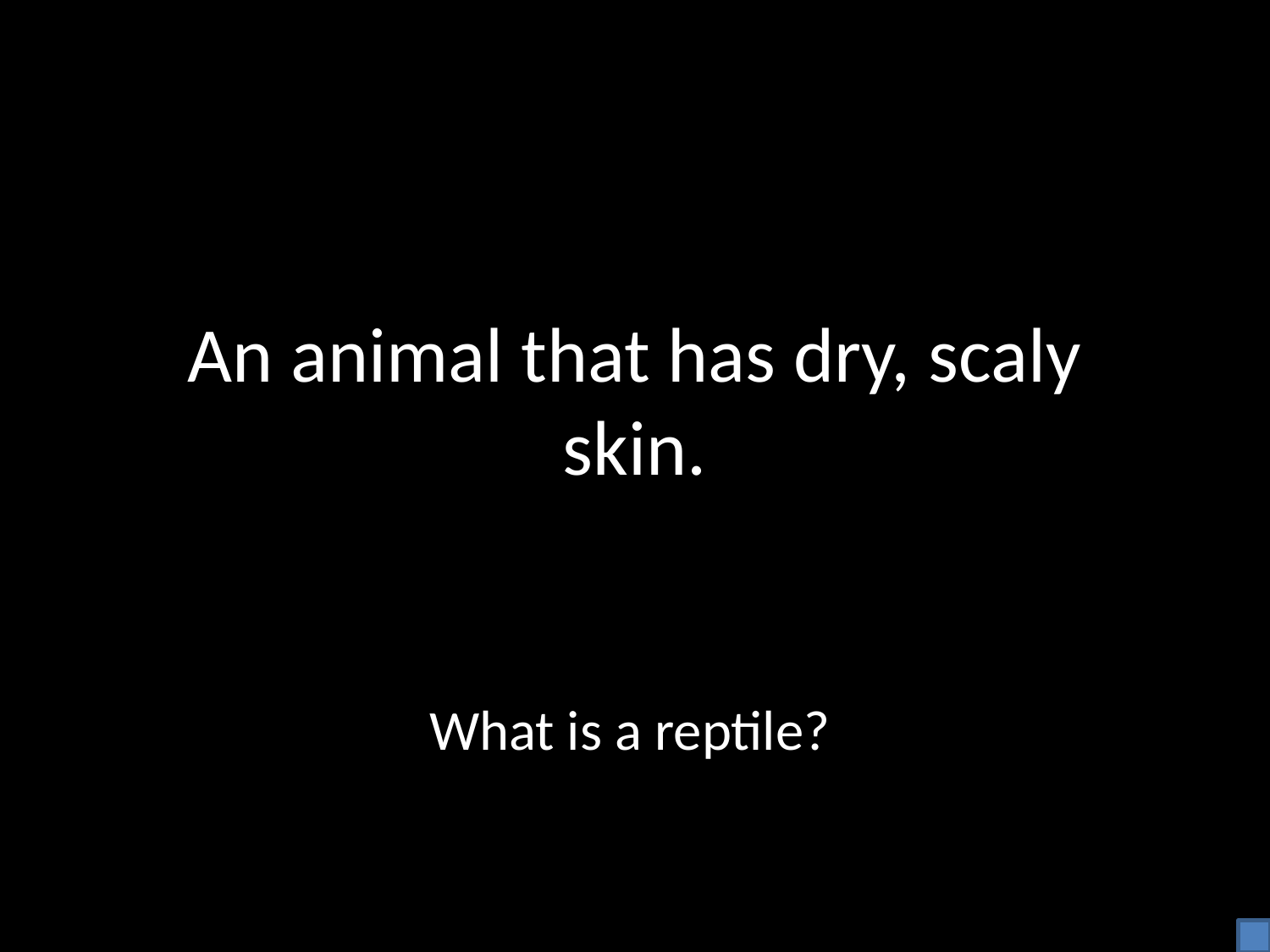

# An animal that has dry, scaly skin.
What is a reptile?